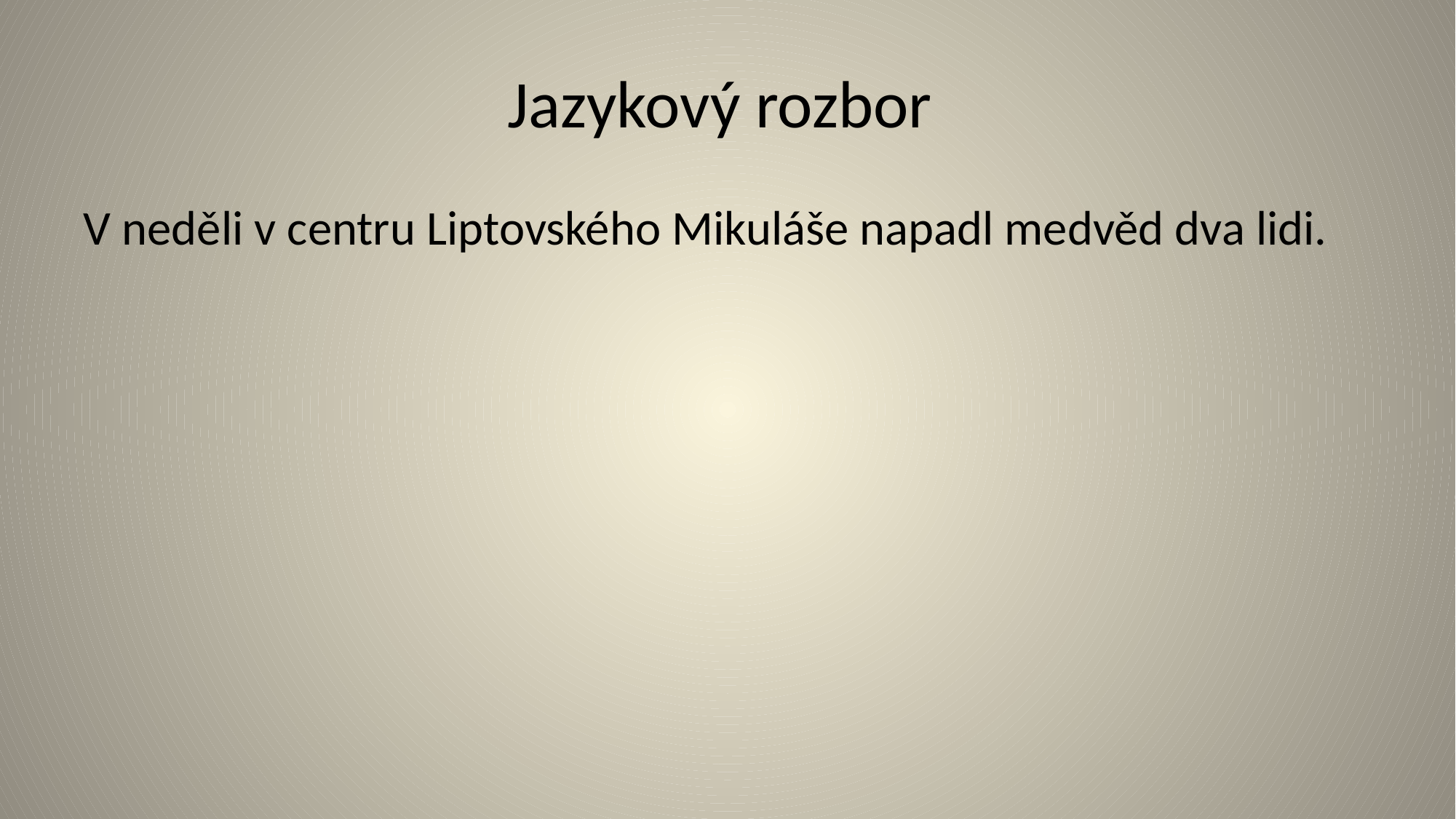

# Jazykový rozbor
V neděli v centru Liptovského Mikuláše napadl medvěd dva lidi.